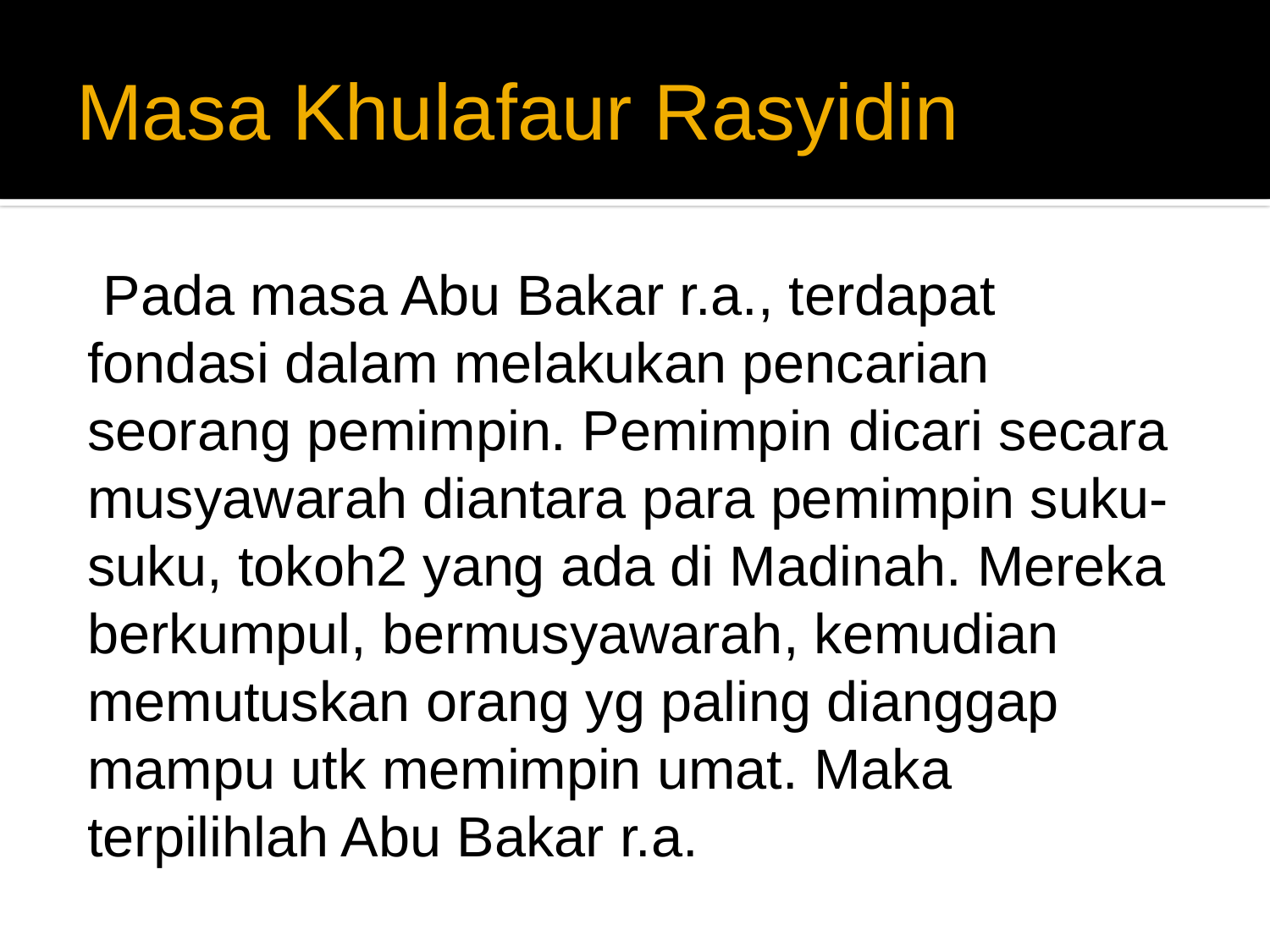

# Masa Khulafaur Rasyidin
 Pada masa Abu Bakar r.a., terdapat fondasi dalam melakukan pencarian seorang pemimpin. Pemimpin dicari secara musyawarah diantara para pemimpin suku-suku, tokoh2 yang ada di Madinah. Mereka berkumpul, bermusyawarah, kemudian memutuskan orang yg paling dianggap mampu utk memimpin umat. Maka terpilihlah Abu Bakar r.a.